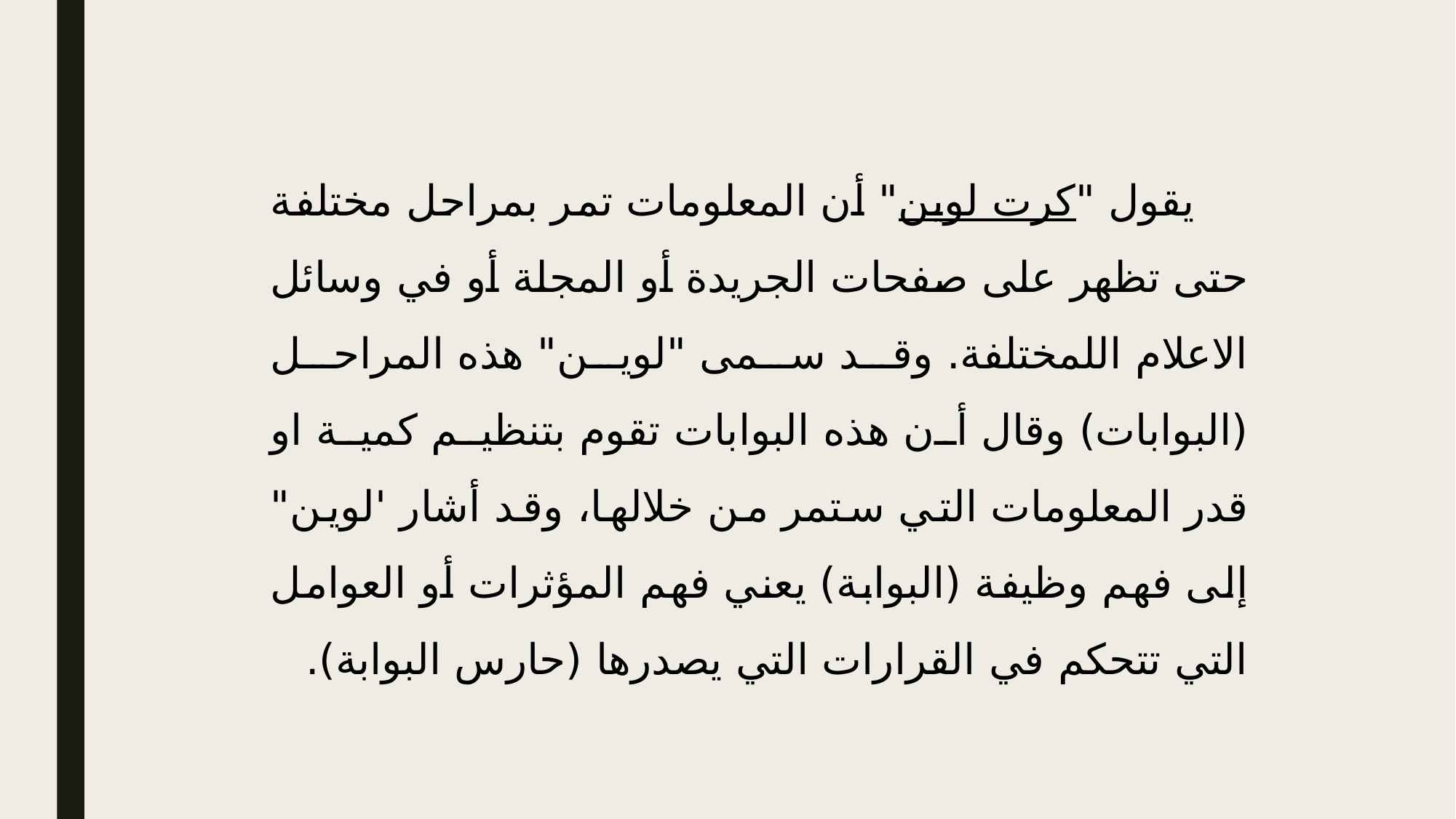

يقول "كرت لوين" أن المعلومات تمر بمراحل مختلفة حتى تظهر على صفحات الجريدة أو المجلة أو في وسائل الاعلام اللمختلفة. وقد سمى "لوين" هذه المراحل (البوابات) وقال أن هذه البوابات تقوم بتنظيم كمية او قدر المعلومات التي ستمر من خلالها، وقد أشار 'لوين" إلى فهم وظيفة (البوابة) يعني فهم المؤثرات أو العوامل التي تتحكم في القرارات التي يصدرها (حارس البوابة).